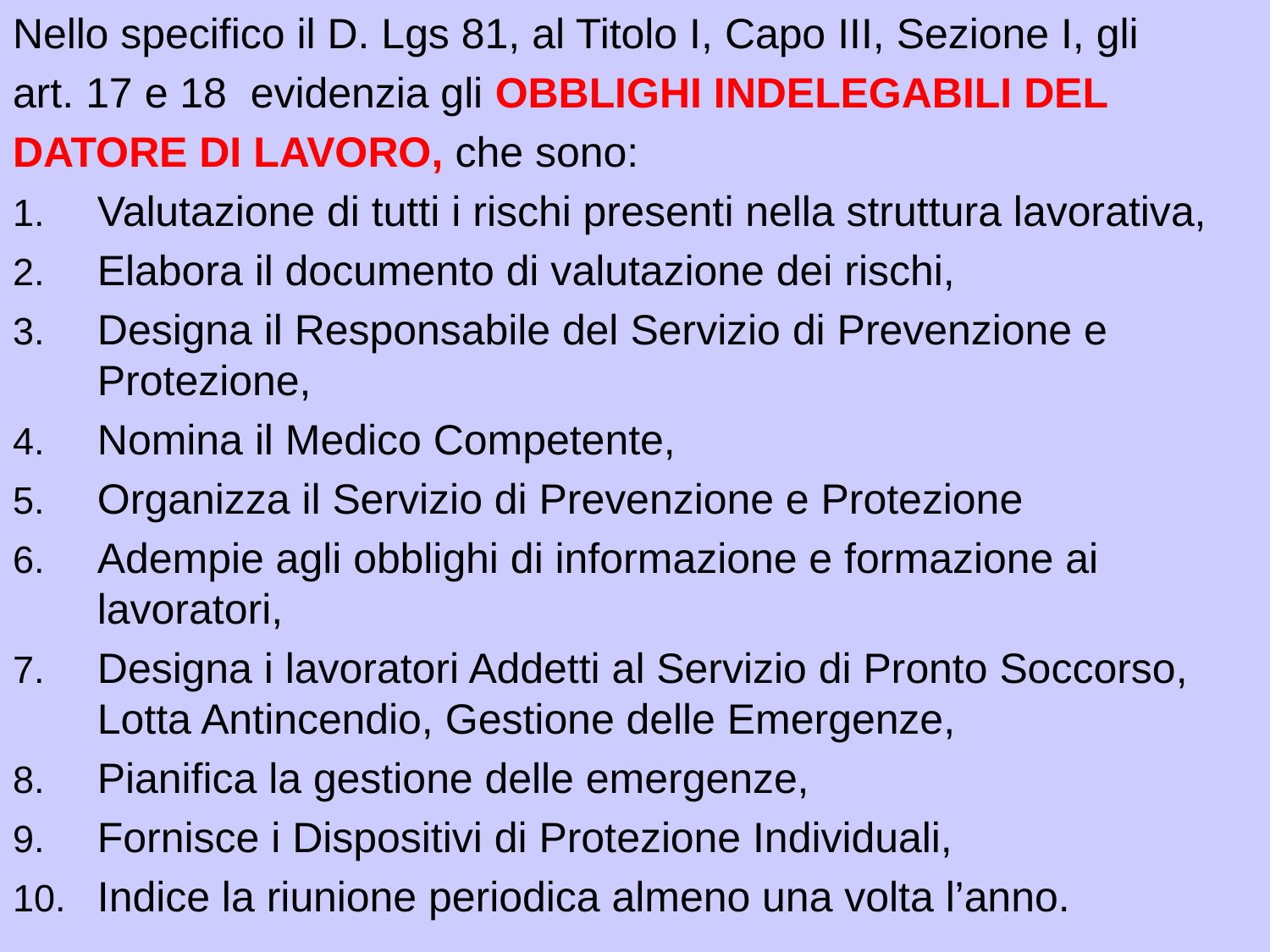

Nello specifico il D. Lgs 81, al Titolo I, Capo III, Sezione I, gli
art. 17 e 18  evidenzia gli OBBLIGHI INDELEGABILI DEL
DATORE DI LAVORO, che sono:
Valutazione di tutti i rischi presenti nella struttura lavorativa,
Elabora il documento di valutazione dei rischi,
Designa il Responsabile del Servizio di Prevenzione e Protezione,
Nomina il Medico Competente,
Organizza il Servizio di Prevenzione e Protezione
Adempie agli obblighi di informazione e formazione ai lavoratori,
Designa i lavoratori Addetti al Servizio di Pronto Soccorso, Lotta Antincendio, Gestione delle Emergenze,
Pianifica la gestione delle emergenze,
Fornisce i Dispositivi di Protezione Individuali,
Indice la riunione periodica almeno una volta l’anno.